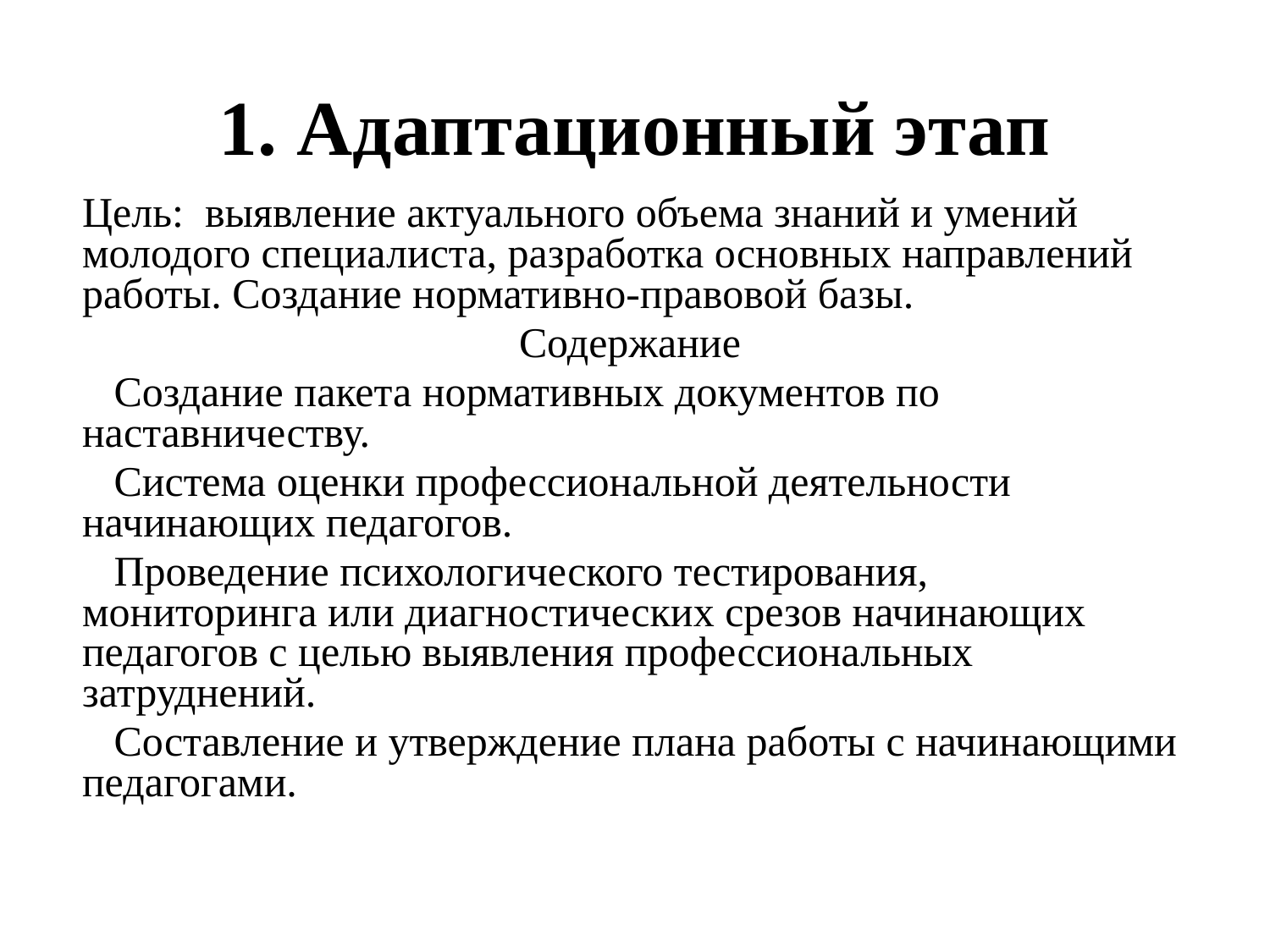

# 1. Адаптационный этап
Цель:  выявление актуального объема знаний и умений молодого специалиста, разработка основных направлений работы. Создание нормативно-правовой базы.
Содержание
   Создание пакета нормативных документов по наставничеству.
   Система оценки профессиональной деятельности начинающих педагогов.
   Проведение психологического тестирования,  мониторинга или диагностических срезов начинающих педагогов с целью выявления профессиональных затруднений.
   Составление и утверждение плана работы с начинающими педагогами.